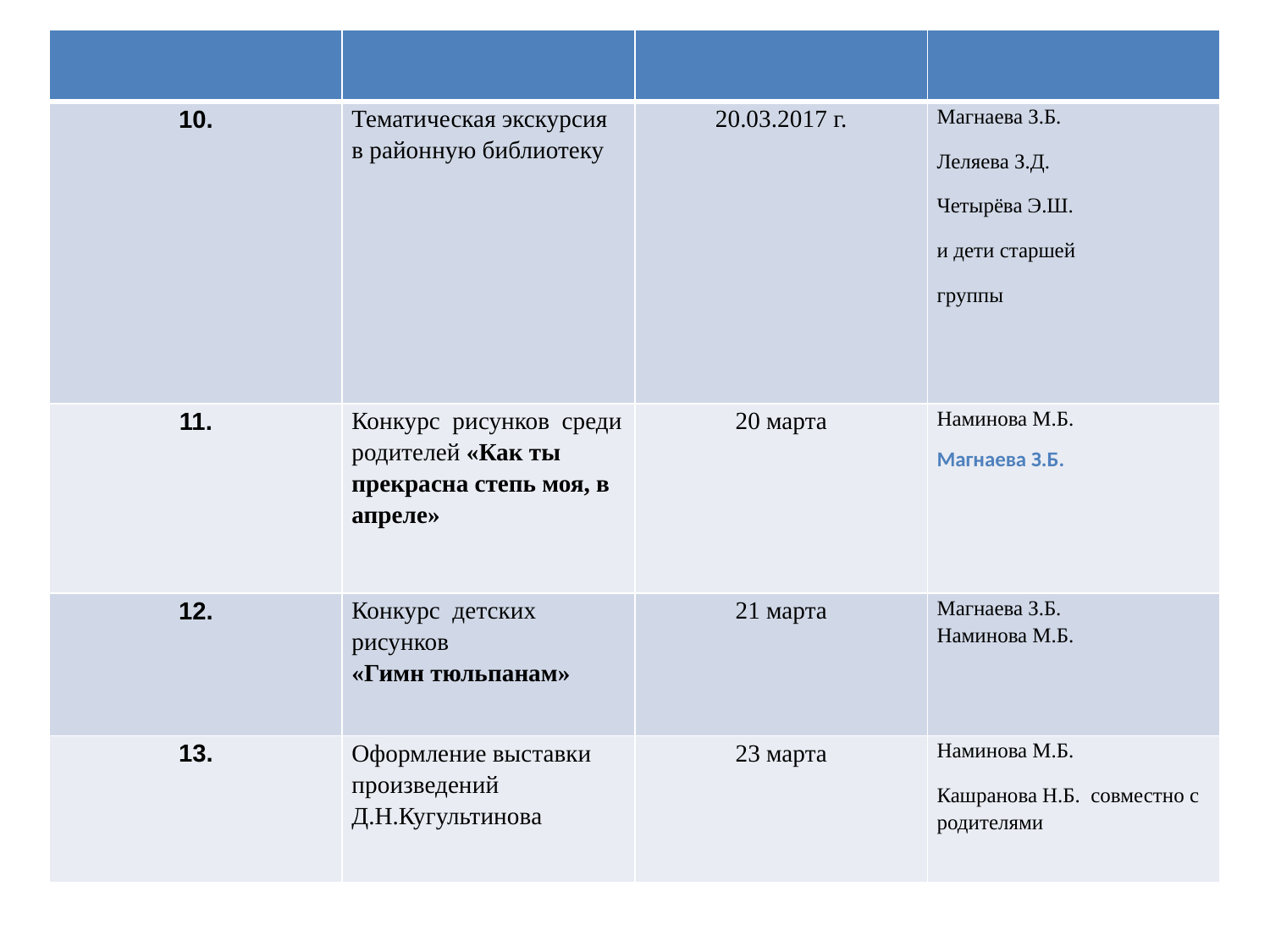

|  |  |  |  |
| --- | --- | --- | --- |
| 10. | Тематическая экскурсия в районную библиотеку | 20.03.2017 г. | Магнаева З.Б. Леляева З.Д. Четырёва Э.Ш. и дети старшей группы |
| 11. | Конкурс рисунков среди родителей «Как ты прекрасна степь моя, в апреле» | 20 марта | Наминова М.Б. Магнаева З.Б. |
| 12. | Конкурс детских рисунков «Гимн тюльпанам» | 21 марта | Магнаева З.Б. Наминова М.Б. |
| 13. | Оформление выставки произведений Д.Н.Кугультинова | 23 марта | Наминова М.Б. Кашранова Н.Б. совместно с родителями |
#